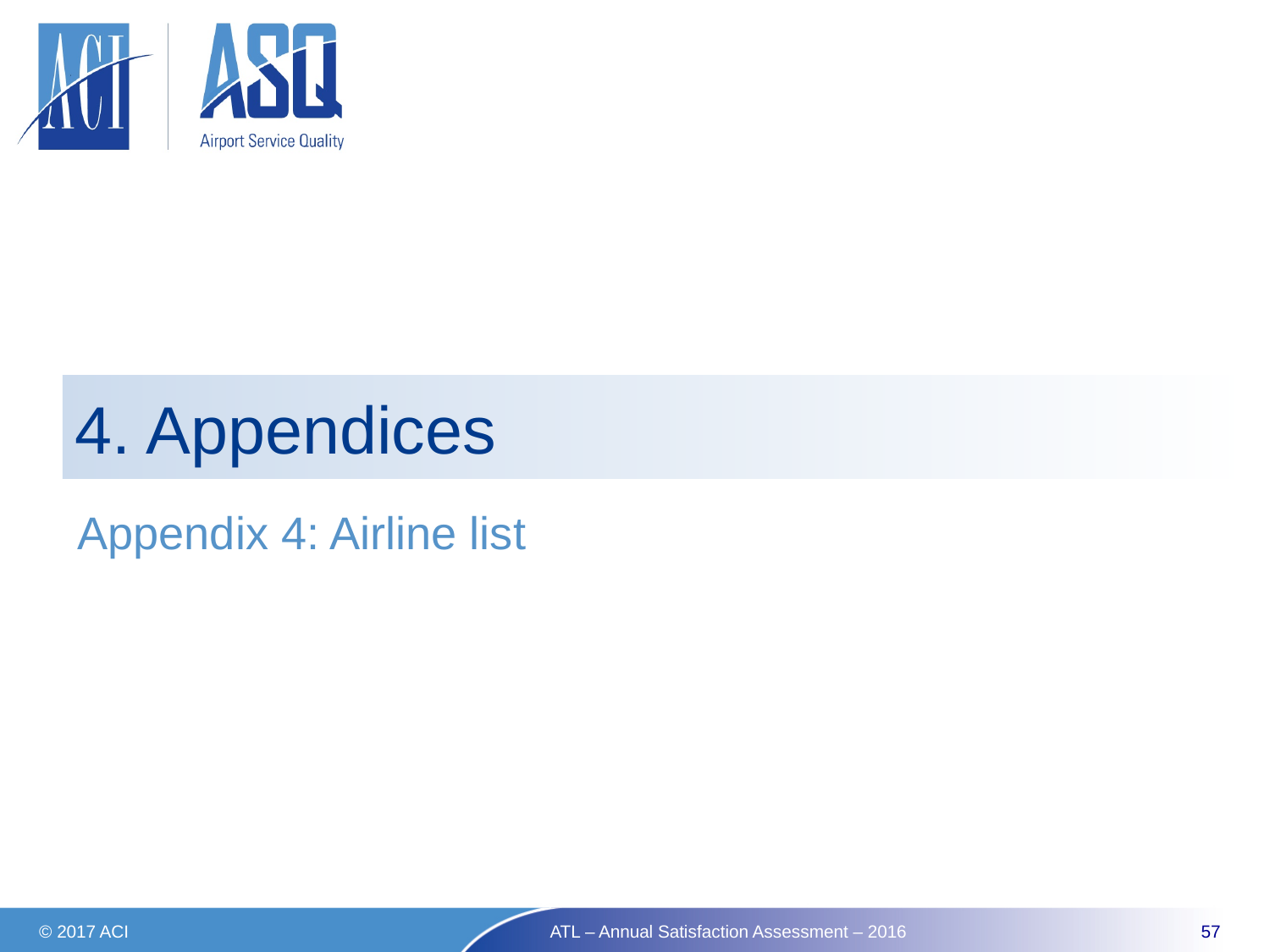

# 4. Appendices
Appendix 4: Airline list
© 2017 ACI
ATL – Annual Satisfaction Assessment – 2016
57